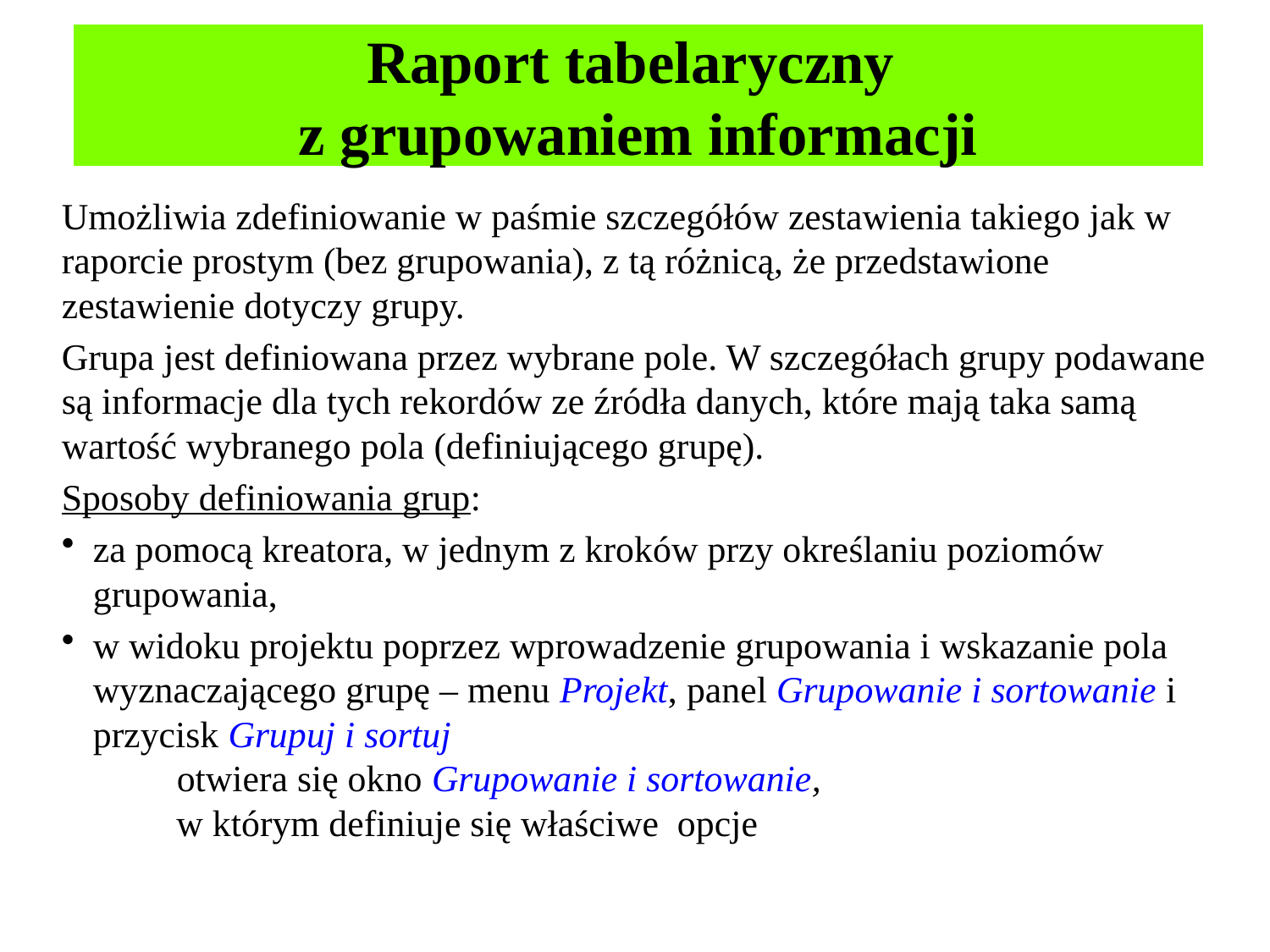

# Raport tabelaryczny z grupowaniem informacji
Umożliwia zdefiniowanie w paśmie szczegółów zestawienia takiego jak w raporcie prostym (bez grupowania), z tą różnicą, że przedstawione zestawienie dotyczy grupy.
Grupa jest definiowana przez wybrane pole. W szczegółach grupy podawane są informacje dla tych rekordów ze źródła danych, które mają taka samą wartość wybranego pola (definiującego grupę).
Sposoby definiowania grup:
za pomocą kreatora, w jednym z kroków przy określaniu poziomów grupowania,
w widoku projektu poprzez wprowadzenie grupowania i wskazanie pola wyznaczającego grupę – menu Projekt, panel Grupowanie i sortowanie i przycisk Grupuj i sortuj
         otwiera się okno Grupowanie i sortowanie,
         w którym definiuje się właściwe  opcje